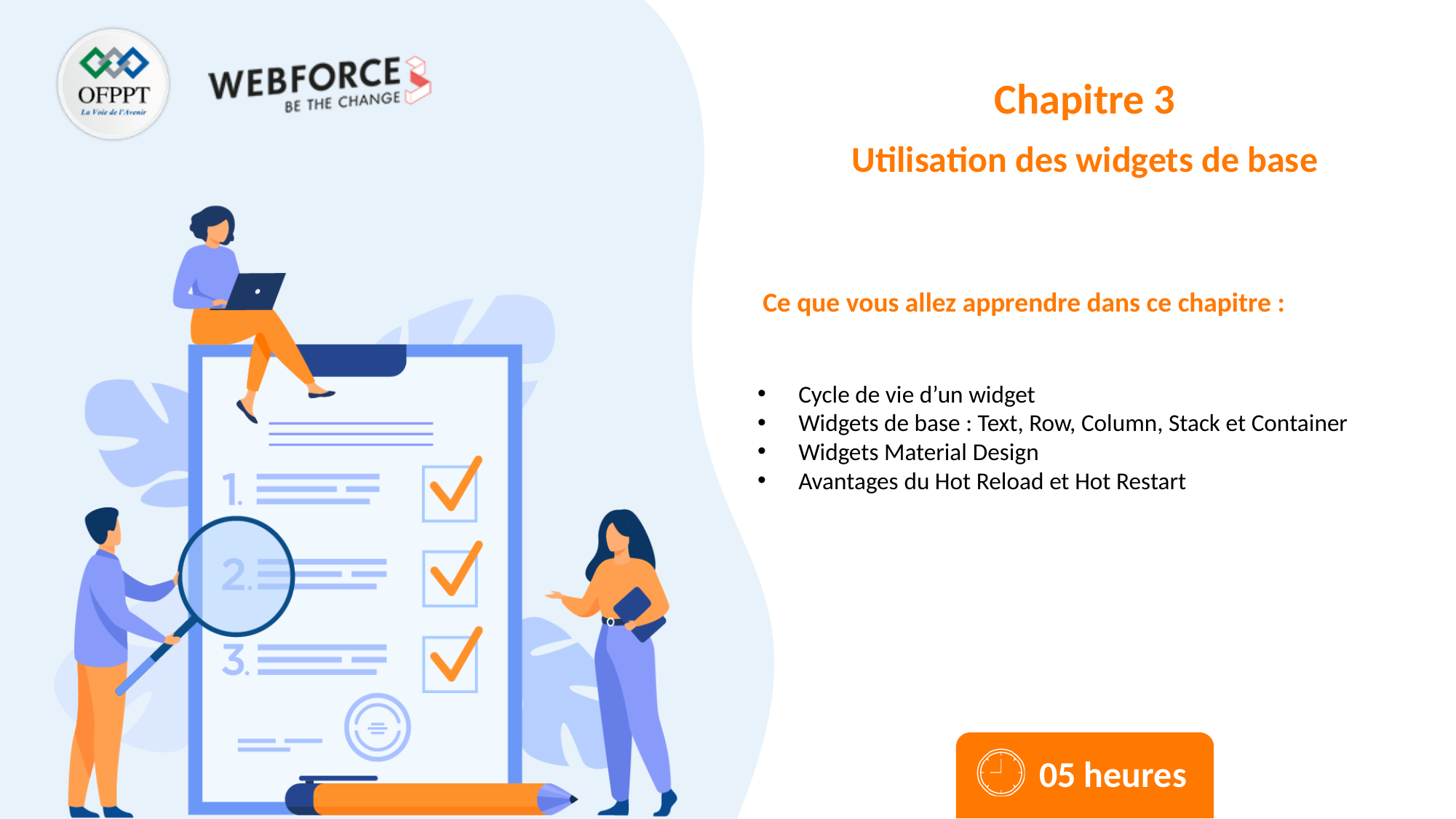

Chapitre 3
Utilisation des widgets de base

Cycle de vie d’un widget
Widgets de base : Text, Row, Column, Stack et Container
Widgets Material Design
Avantages du Hot Reload et Hot Restart
05 heures